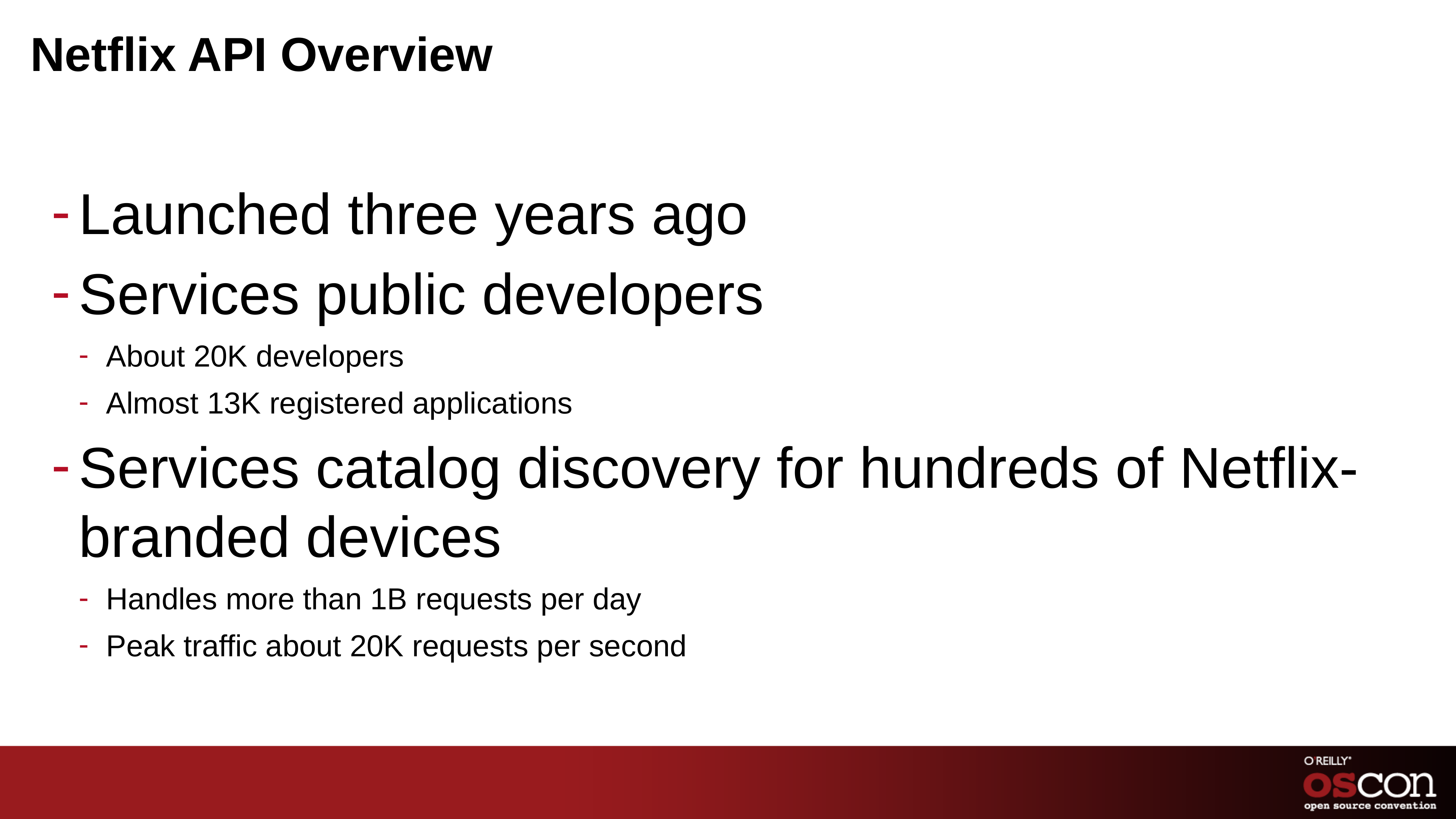

# Netflix API Overview

Launched three years ago
Services public developers
About 20K developers
Almost 13K registered applications
Services catalog discovery for hundreds of Netflix-branded devices
Handles more than 1B requests per day
Peak traffic about 20K requests per second